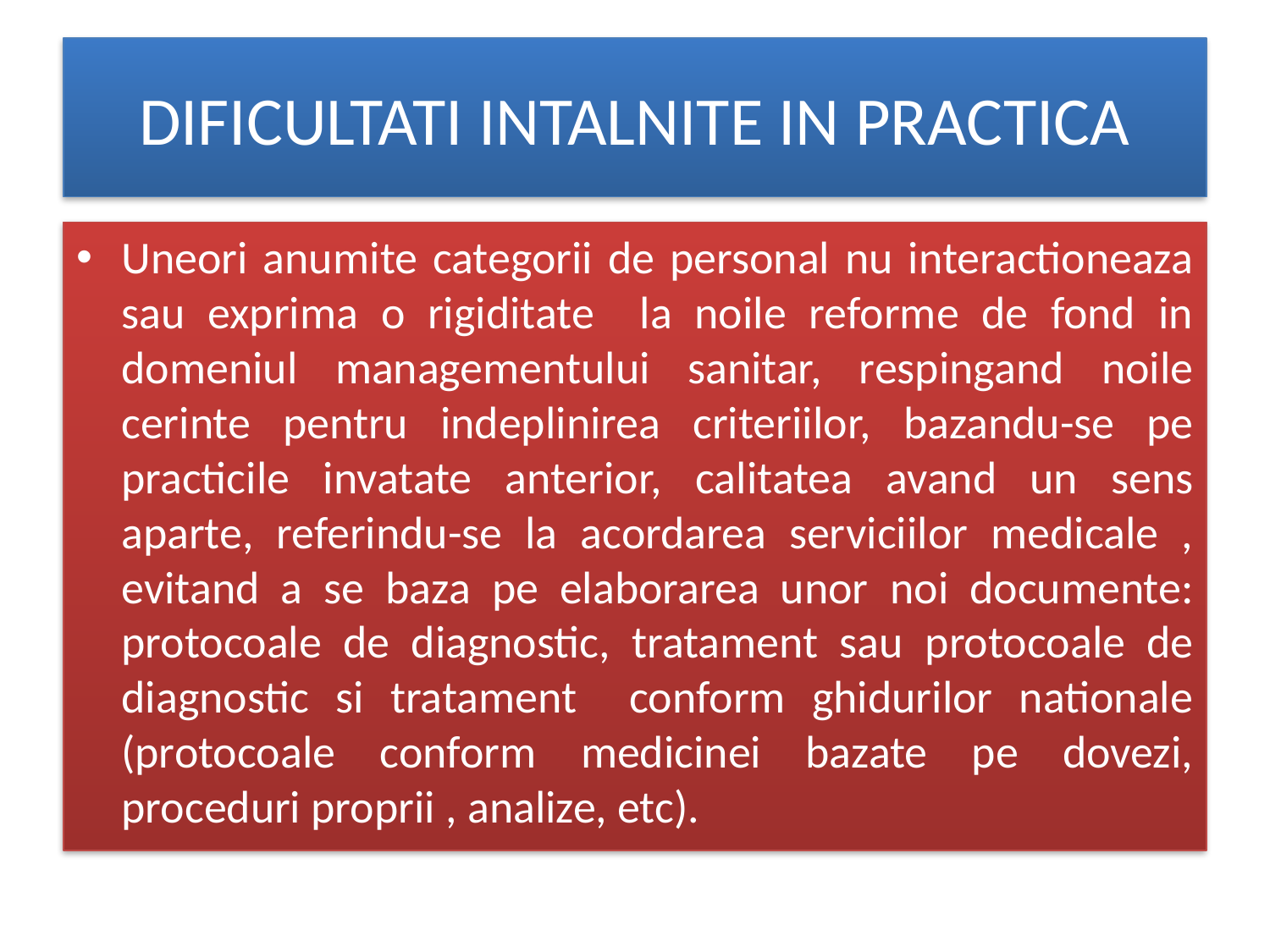

# DIFICULTATI INTALNITE IN PRACTICA
Uneori anumite categorii de personal nu interactioneaza sau exprima o rigiditate  la noile reforme de fond in domeniul managementului sanitar, respingand noile cerinte pentru indeplinirea criteriilor, bazandu-se pe practicile invatate anterior, calitatea avand un sens aparte, referindu-se la acordarea serviciilor medicale , evitand a se baza pe elaborarea unor noi documente: protocoale de diagnostic, tratament sau protocoale de diagnostic si tratament  conform ghidurilor nationale (protocoale conform medicinei bazate pe dovezi, proceduri proprii , analize, etc).